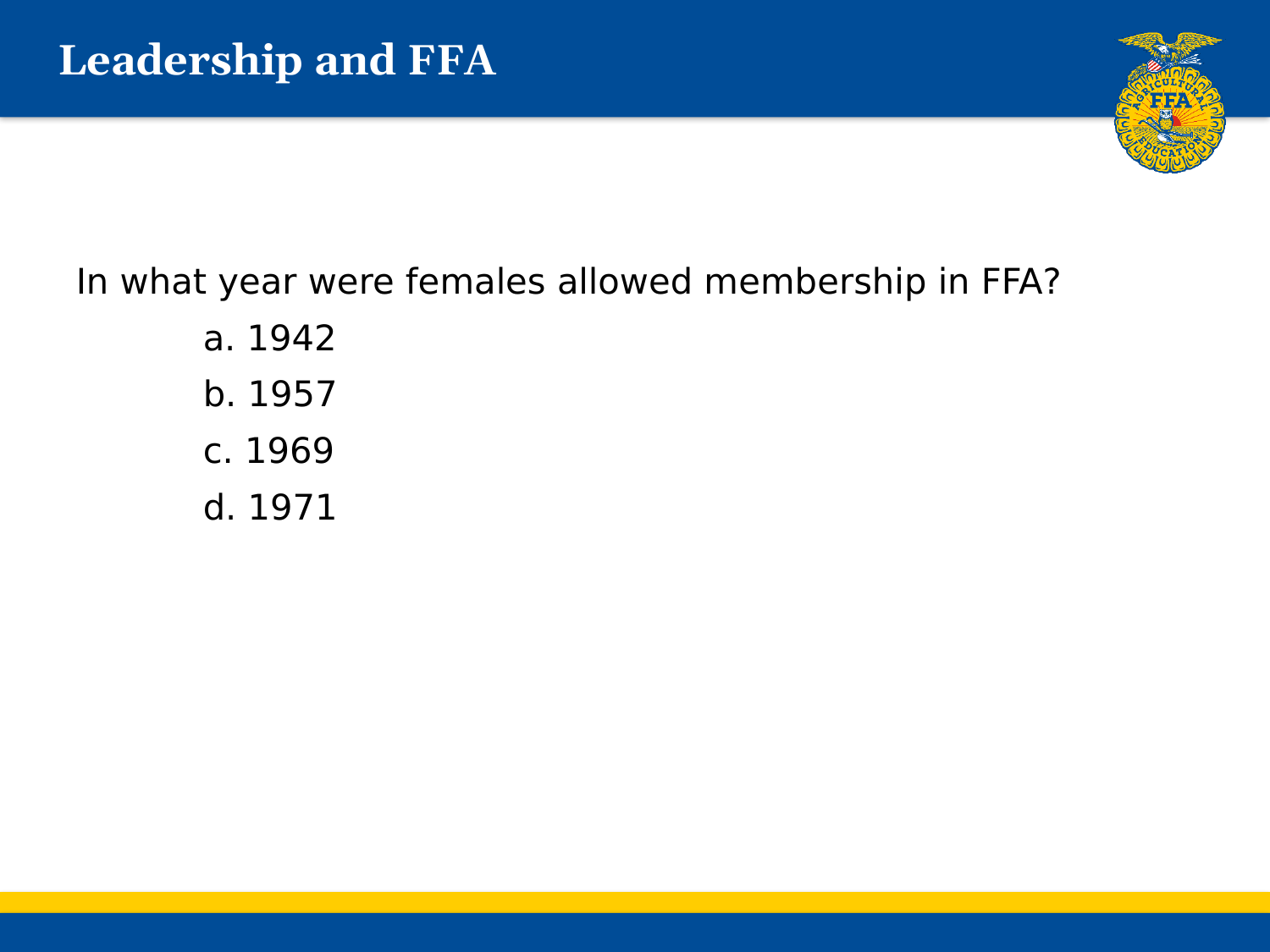

# Leadership and FFA
In what year were females allowed membership in FFA?
	a. 1942
	b. 1957
	c. 1969
	d. 1971